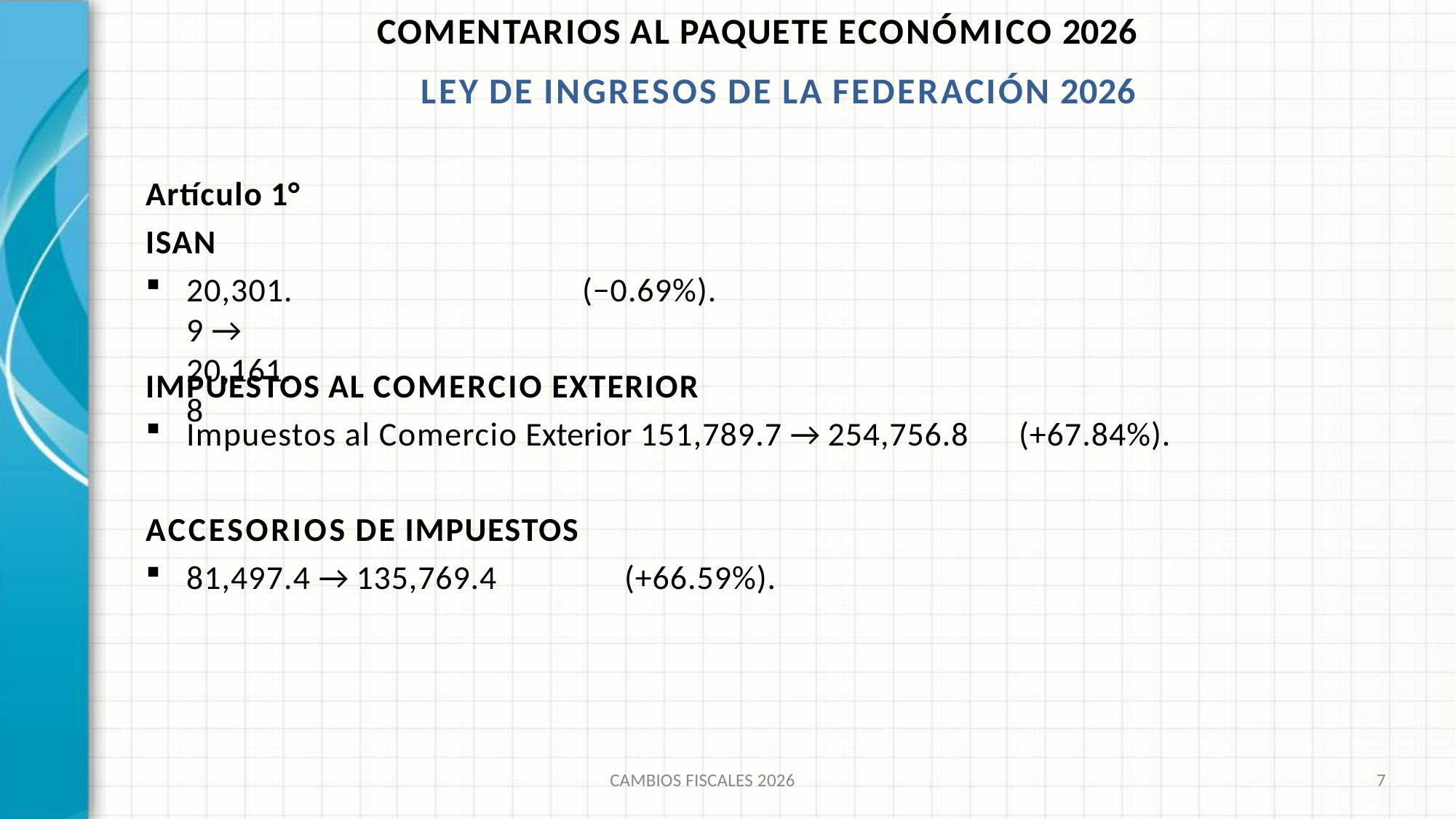

# COMENTARIOS AL PAQUETE ECONÓMICO 2026 LEY DE INGRESOS DE LA FEDERACIÓN 2026
Artículo 1° ISAN
20,301.9 → 20,161.8
(−0.69%).
IMPUESTOS AL COMERCIO EXTERIOR
Impuestos al Comercio Exterior 151,789.7 → 254,756.8

ACCESORIOS DE IMPUESTOS
81,497.4 → 135,769.4	(+66.59%).
(+67.84%).
CAMBIOS FISCALES 2026
7